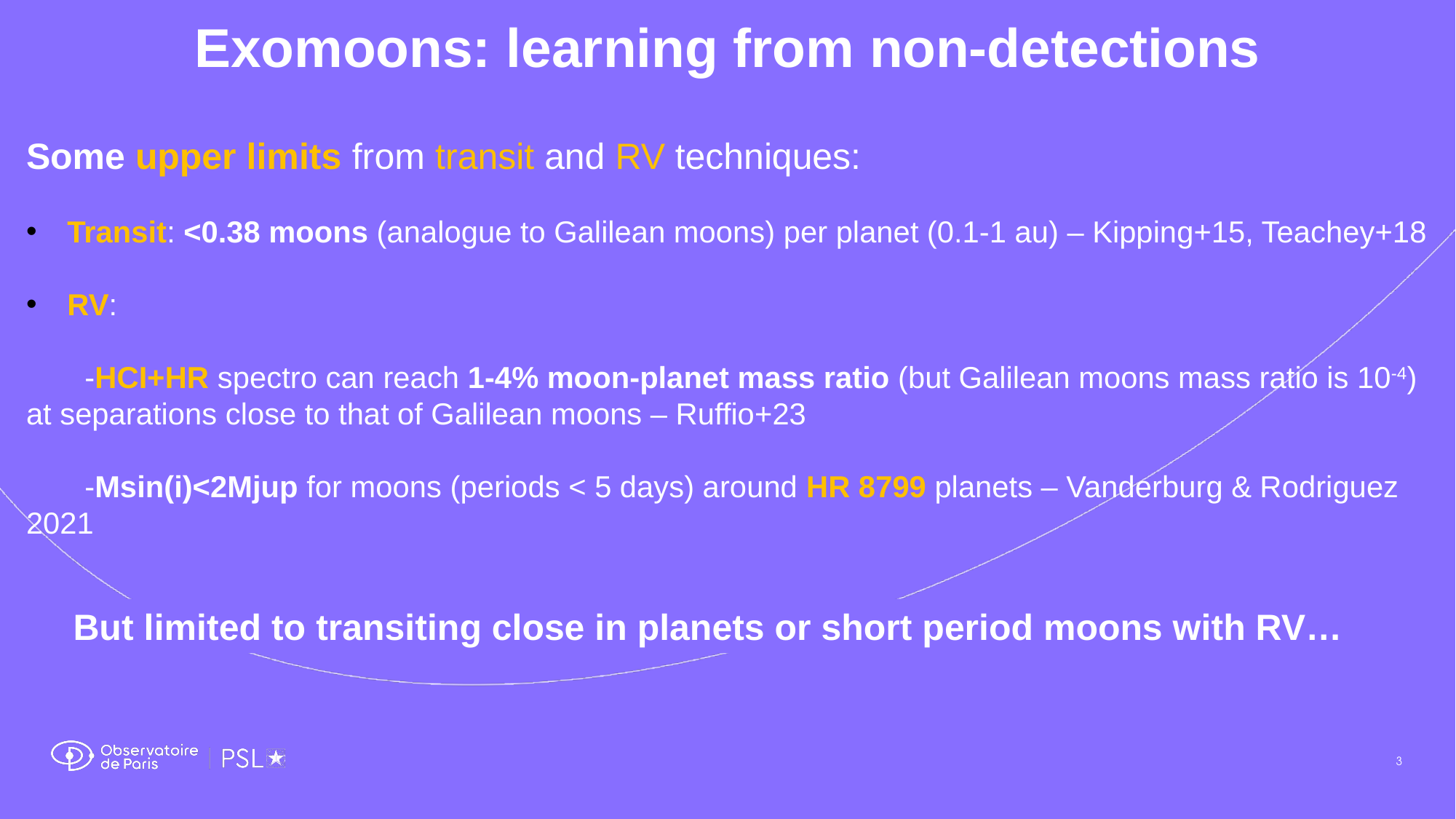

Exomoons: learning from non-detections
Some upper limits from transit and RV techniques:

Transit: <0.38 moons (analogue to Galilean moons) per planet (0.1-1 au) – Kipping+15, Teachey+18

RV:

       -HCI+HR spectro can reach 1-4% moon-planet mass ratio (but Galilean moons mass ratio is 10-4) at separations close to that of Galilean moons – Ruffio+23

       -Msin(i)<2Mjup for moons (periods < 5 days) around HR 8799 planets – Vanderburg & Rodriguez 2021
But limited to transiting close in planets or short period moons with RV…
3